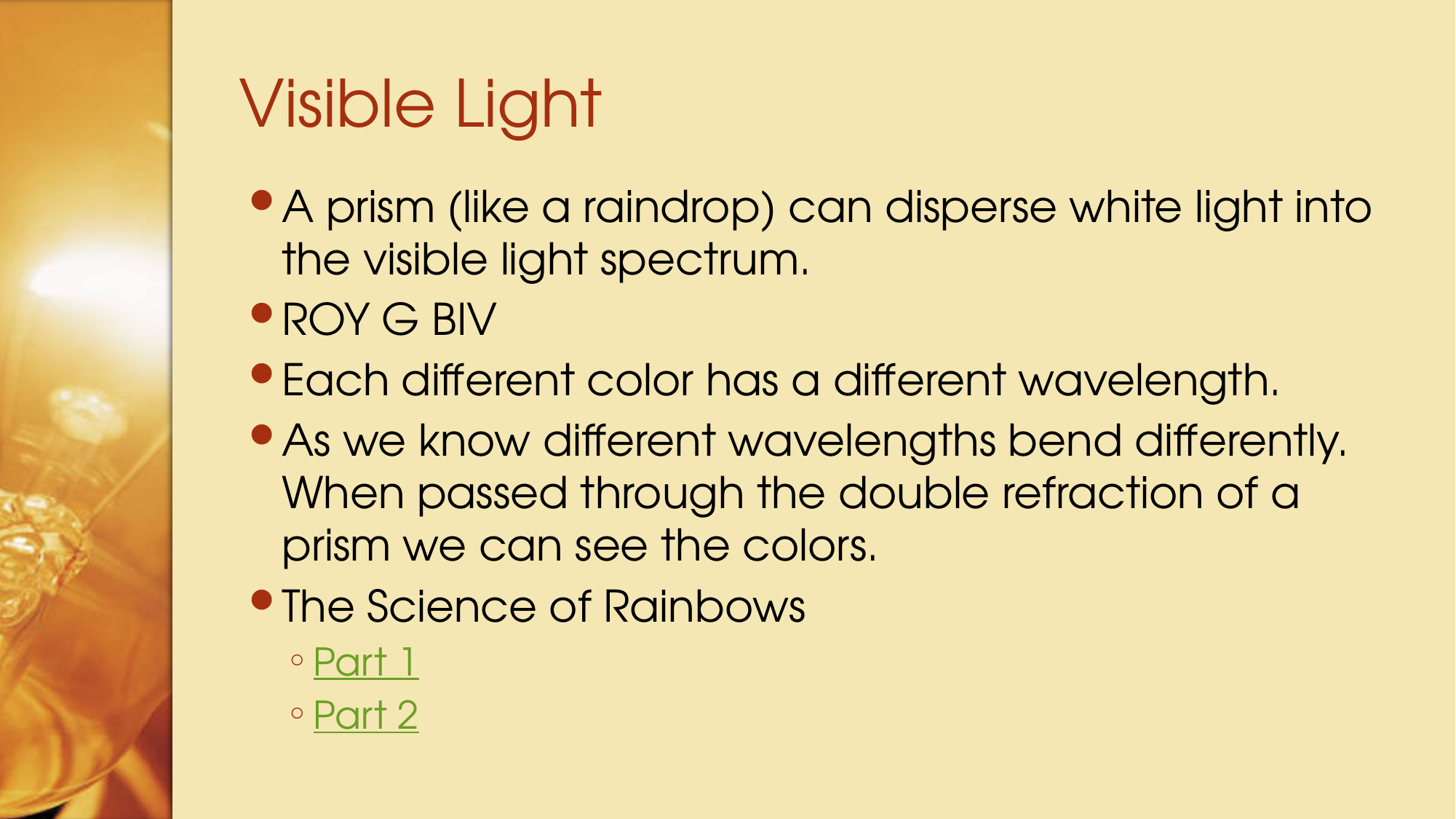

# Visible Light
A prism (like a raindrop) can disperse white light into the visible light spectrum.
ROY G BIV
Each different color has a different wavelength.
As we know different wavelengths bend differently.  When passed through the double refraction of a prism we can see the colors.
The Science of Rainbows
Part 1
Part 2